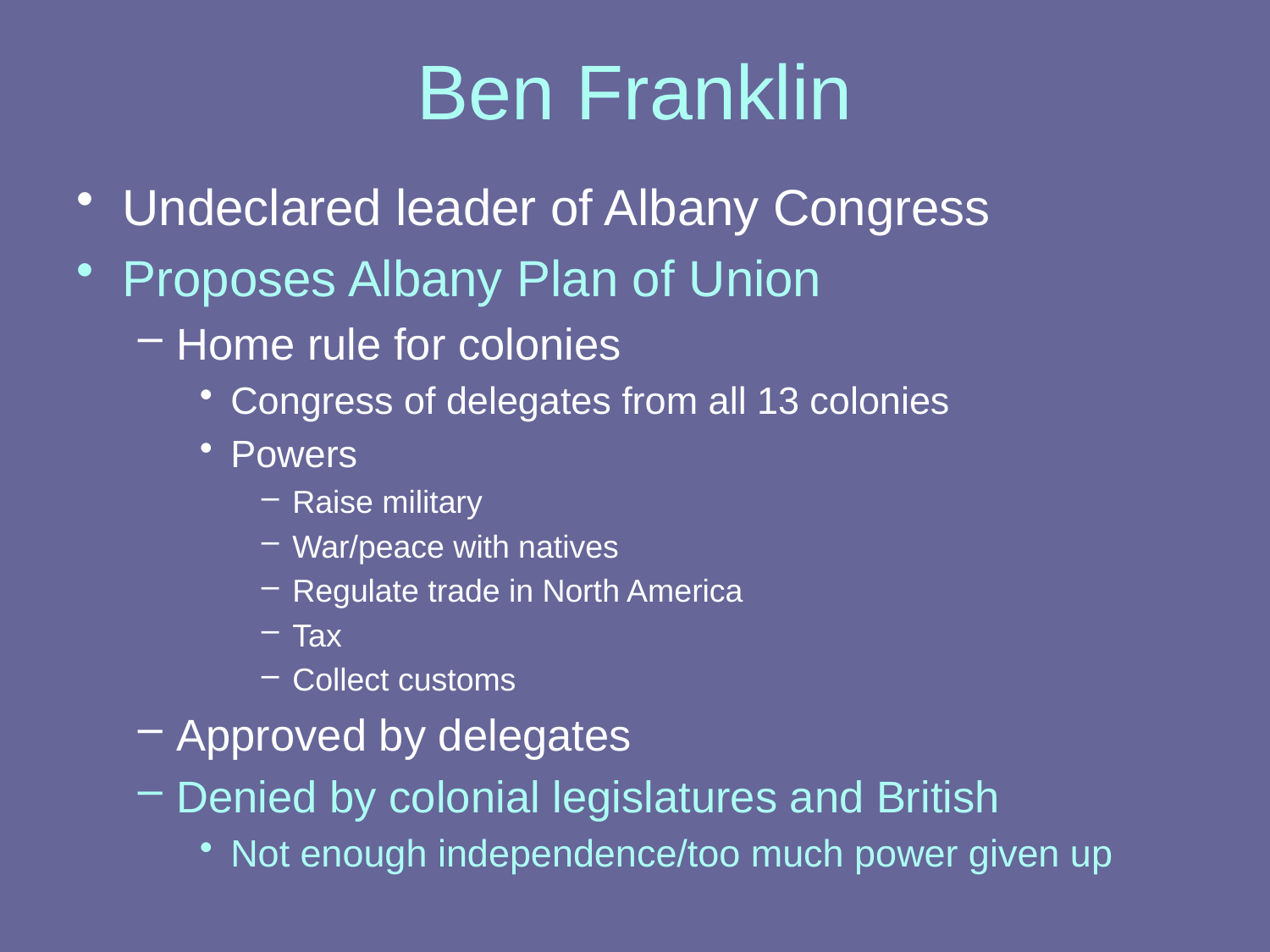

# Ben Franklin
Undeclared leader of Albany Congress
Proposes Albany Plan of Union
Home rule for colonies
Congress of delegates from all 13 colonies
Powers
Raise military
War/peace with natives
Regulate trade in North America
Tax
Collect customs
Approved by delegates
Denied by colonial legislatures and British
Not enough independence/too much power given up